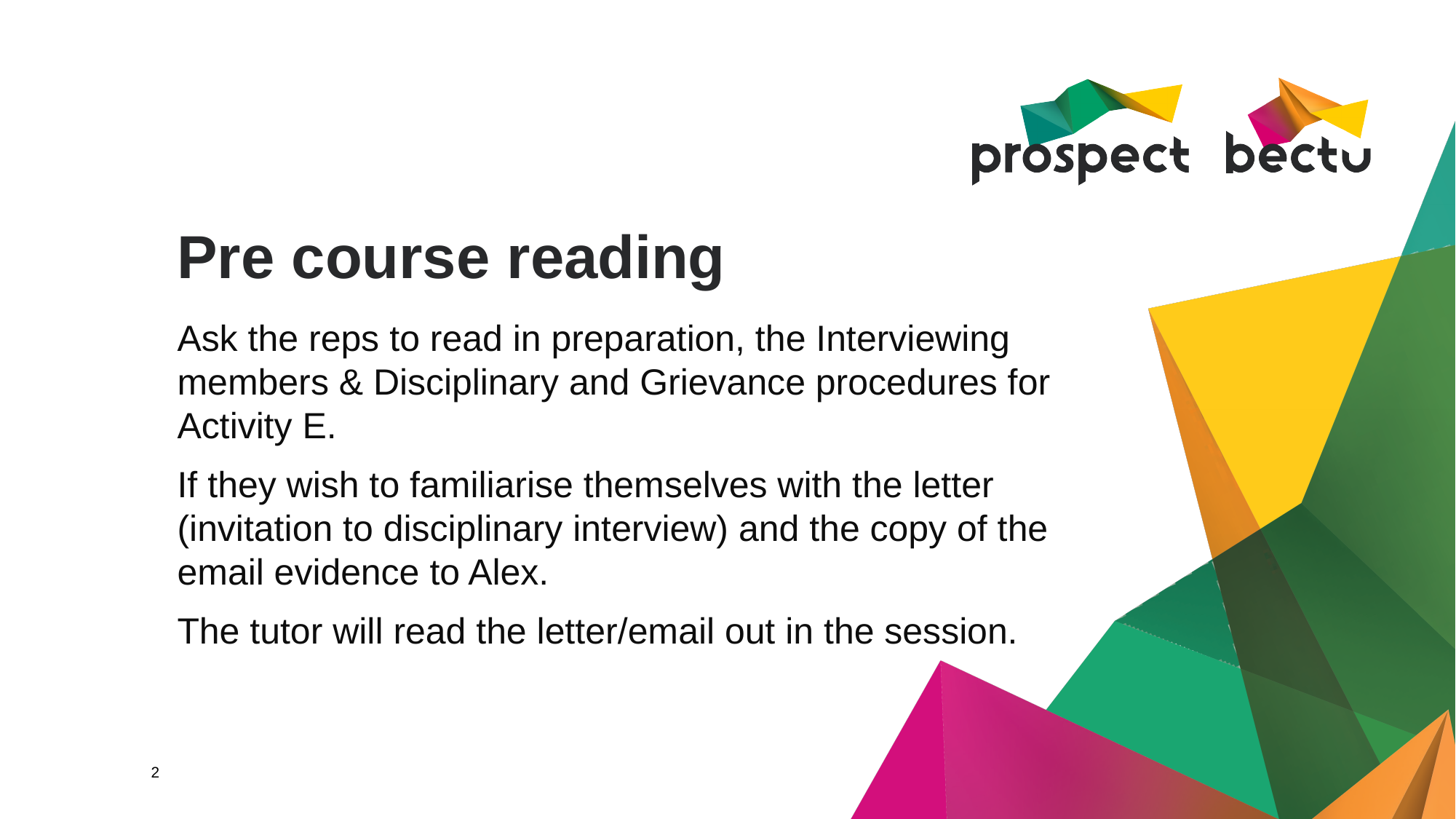

# Pre course reading
Ask the reps to read in preparation, the Interviewing members & Disciplinary and Grievance procedures for Activity E.
If they wish to familiarise themselves with the letter (invitation to disciplinary interview) and the copy of the email evidence to Alex.
The tutor will read the letter/email out in the session.